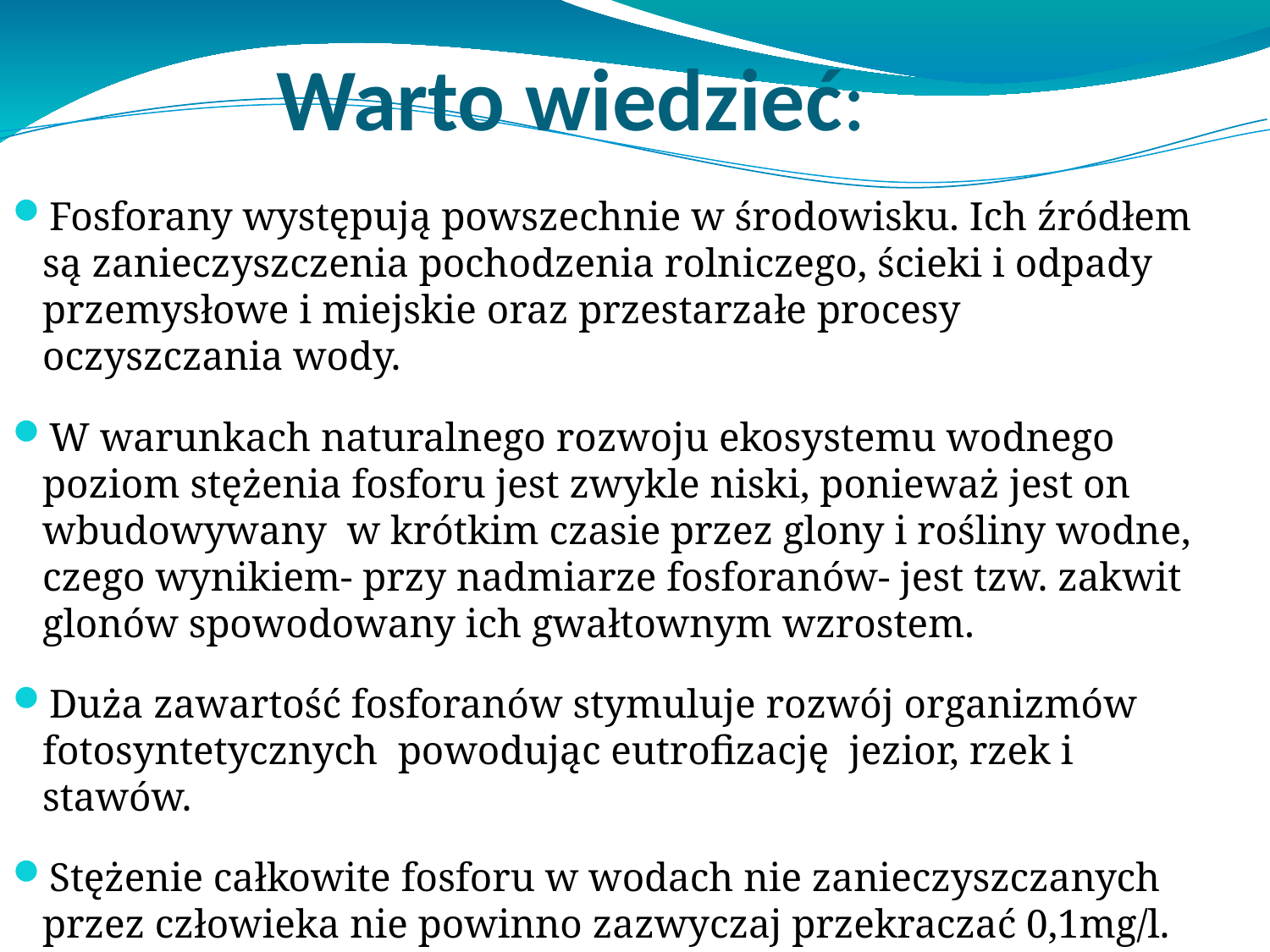

Warto wiedzieć:
Fosforany występują powszechnie w środowisku. Ich źródłem są zanieczyszczenia pochodzenia rolniczego, ścieki i odpady przemysłowe i miejskie oraz przestarzałe procesy oczyszczania wody.
W warunkach naturalnego rozwoju ekosystemu wodnego poziom stężenia fosforu jest zwykle niski, ponieważ jest on wbudowywany  w krótkim czasie przez glony i rośliny wodne, czego wynikiem- przy nadmiarze fosforanów- jest tzw. zakwit glonów spowodowany ich gwałtownym wzrostem.
Duża zawartość fosforanów stymuluje rozwój organizmów fotosyntetycznych  powodując eutrofizację  jezior, rzek i stawów.
Stężenie całkowite fosforu w wodach nie zanieczyszczanych przez człowieka nie powinno zazwyczaj przekraczać 0,1mg/l.